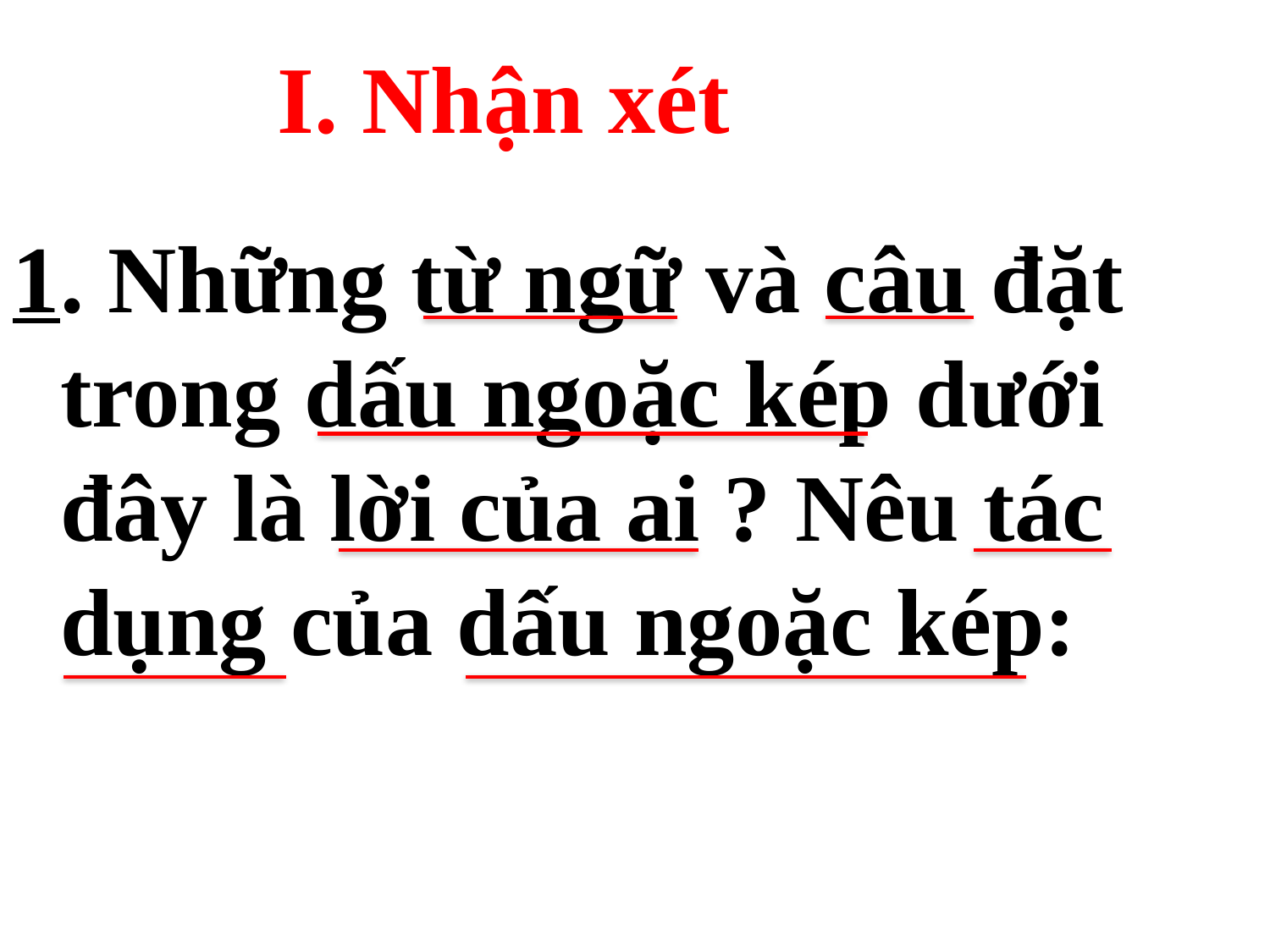

I. Nhận xét
1. Những từ ngữ và câu đặt trong dấu ngoặc kép dưới đây là lời của ai ? Nêu tác dụng của dấu ngoặc kép: